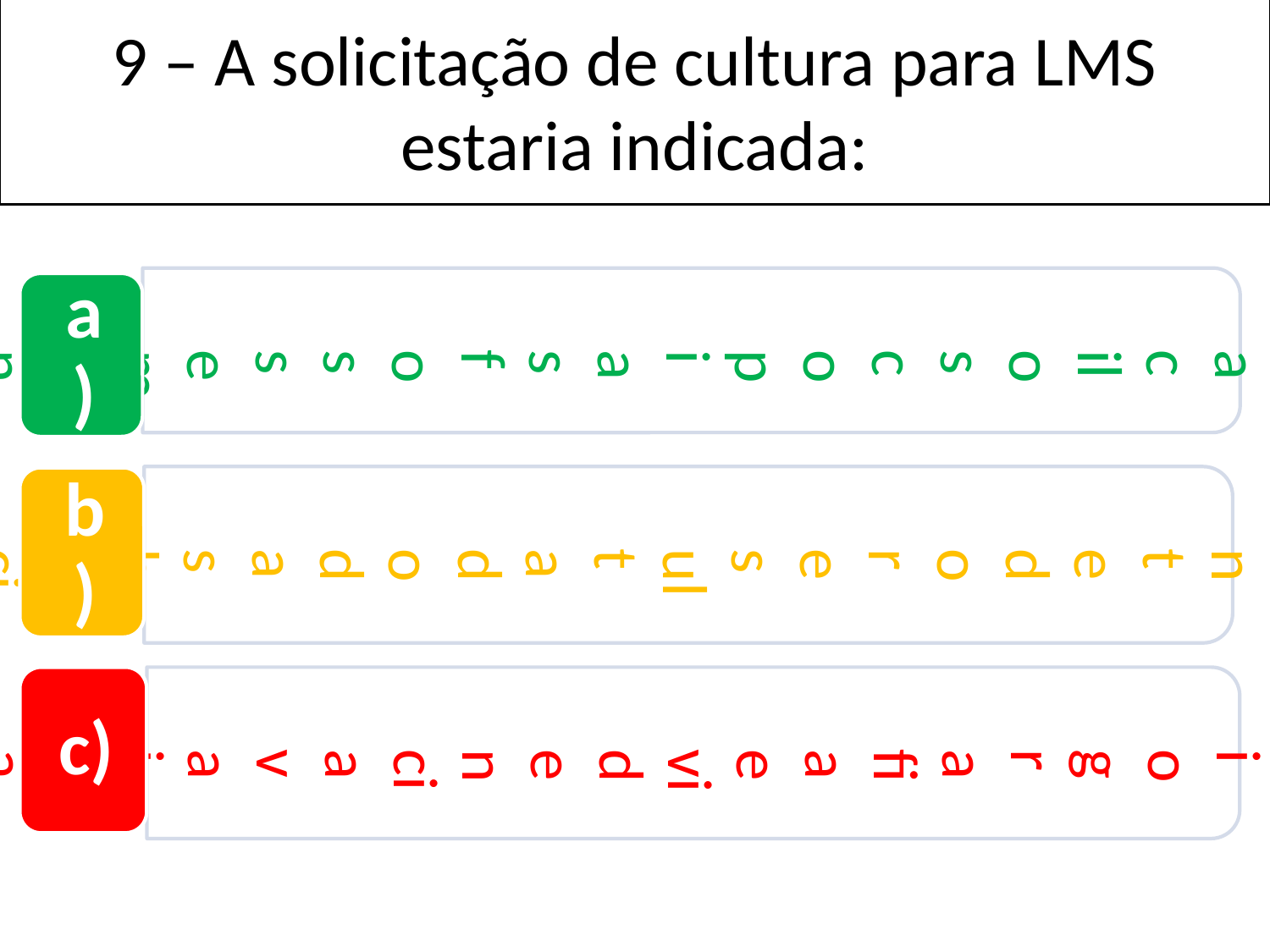

Se as duas baciloscopias fossem negativas
9 – A solicitação de cultura para LMS estaria indicada:
Independentemente do resultado das baciloscopias iniciais
Porque a sua radiografia evidenciava imagem cavitária
a)
b)
c)